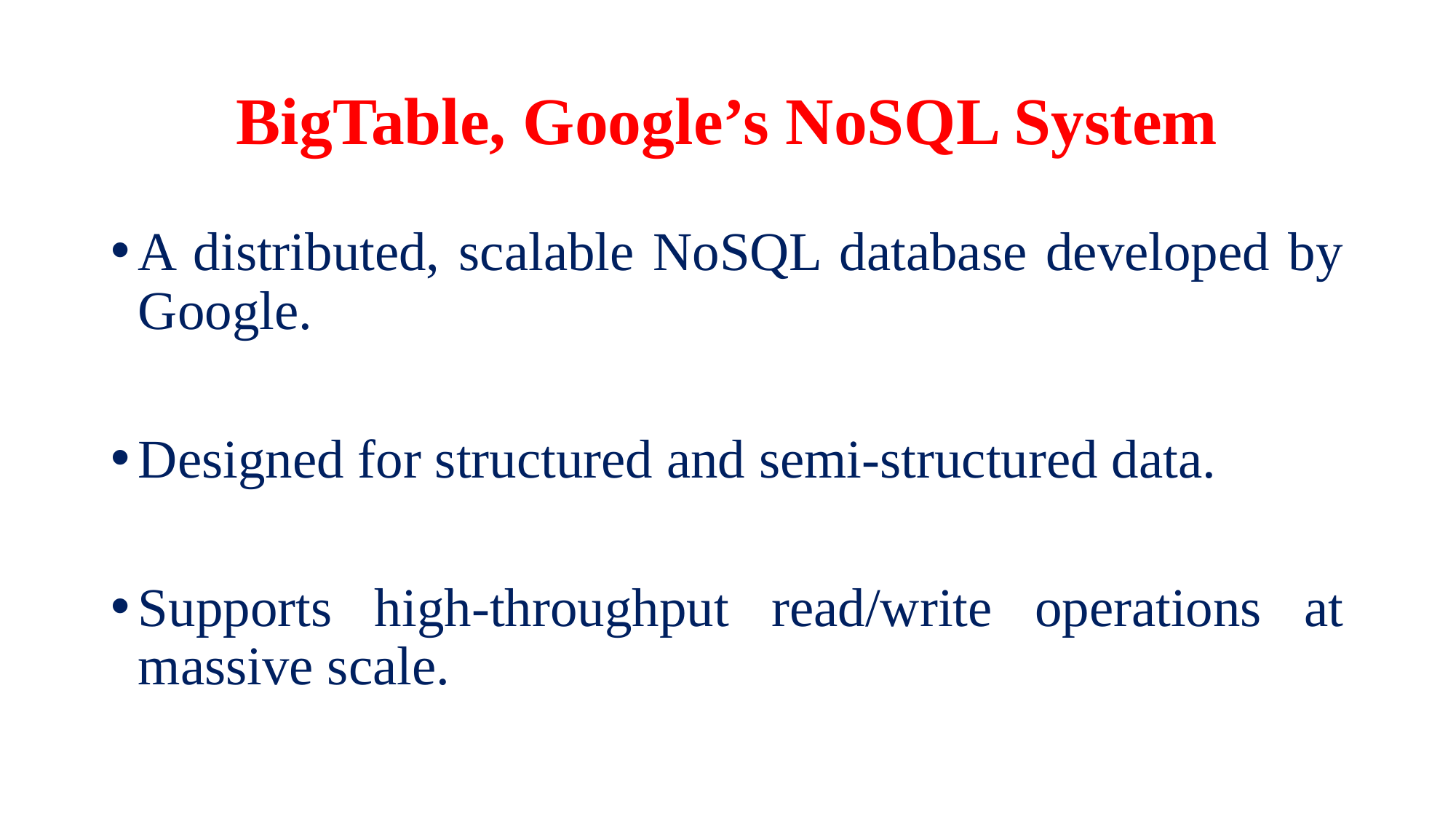

# BigTable, Google’s NoSQL System
A distributed, scalable NoSQL database developed by Google.

Designed for structured and semi-structured data.

Supports high-throughput read/write operations at massive scale.